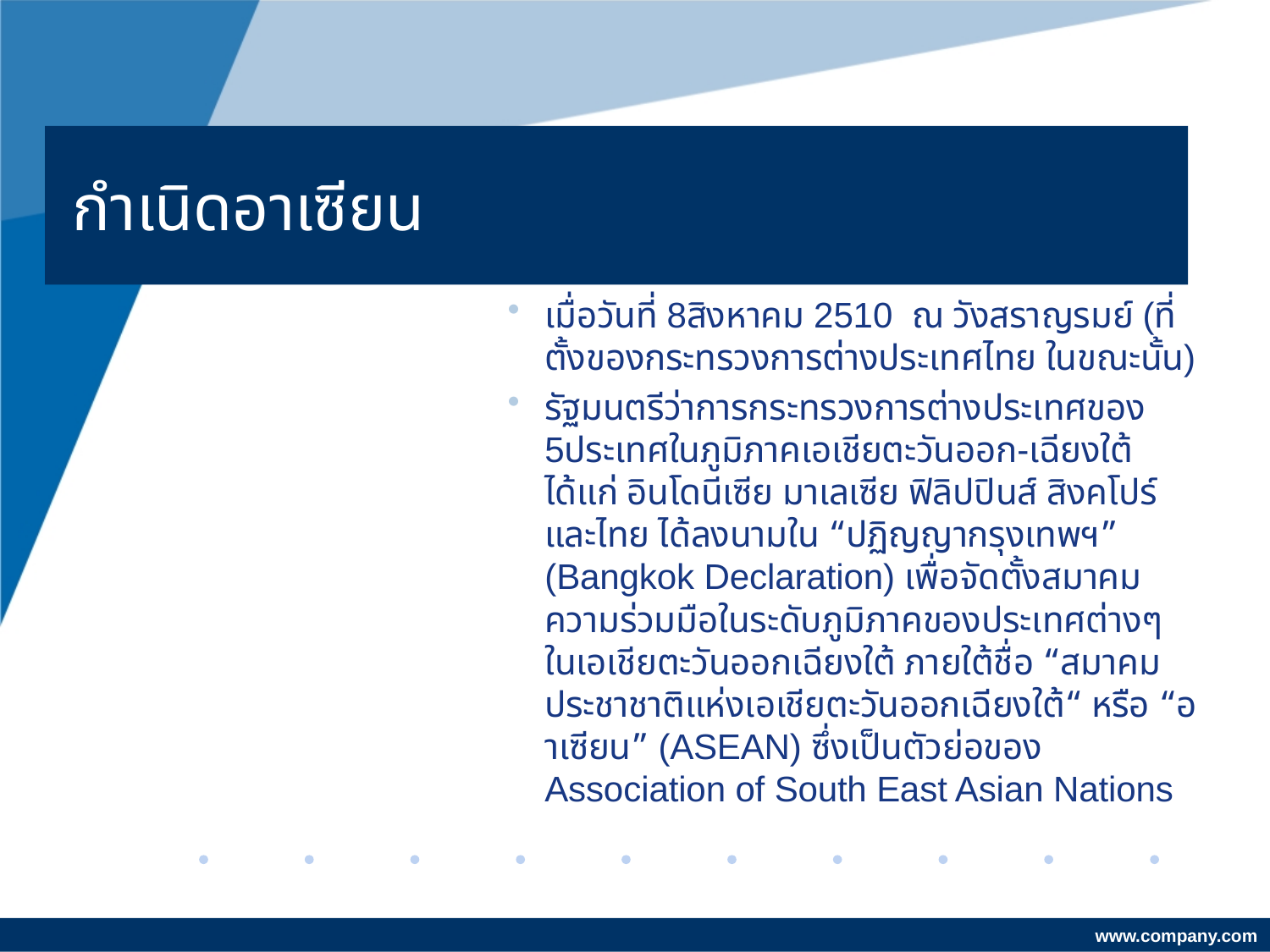

# กำเนิดอาเซียน
เมื่อวันที่ 8สิงหาคม 2510  ณ วังสราญรมย์ (ที่ตั้งของกระทรวงการต่างประเทศไทย ในขณะนั้น)
รัฐมนตรีว่าการกระทรวงการต่างประเทศของ 5ประเทศในภูมิภาคเอเชียตะวันออก-เฉียงใต้ ได้แก่ อินโดนีเซีย มาเลเซีย ฟิลิปปินส์ สิงคโปร์ และไทย ได้ลงนามใน “ปฏิญญากรุงเทพฯ” (Bangkok Declaration) เพื่อจัดตั้งสมาคมความร่วมมือในระดับภูมิภาคของประเทศต่างๆ ในเอเชียตะวันออกเฉียงใต้ ภายใต้ชื่อ “สมาคมประชาชาติแห่งเอเชียตะวันออกเฉียงใต้“ หรือ “อาเซียน” (ASEAN) ซึ่งเป็นตัวย่อของ Association of South East Asian Nations